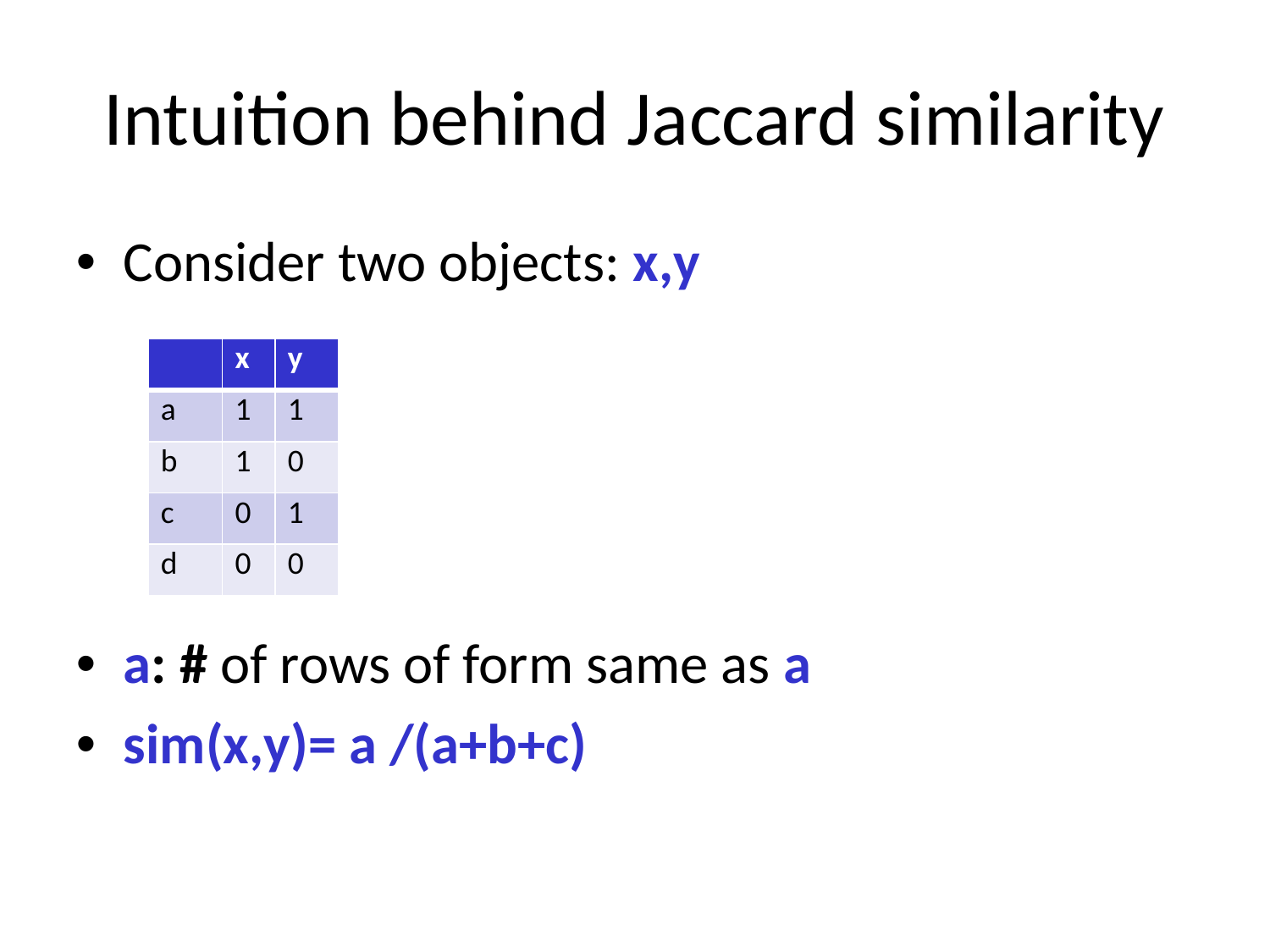

# Intuition behind Jaccard similarity
Consider two objects: x,y

a: # of rows of form same as a
sim(x,y)= a /(a+b+c)

|  | x | y |
| --- | --- | --- |
| a | 1 | 1 |
| b | 1 | 0 |
| c | 0 | 1 |
| d | 0 | 0 |